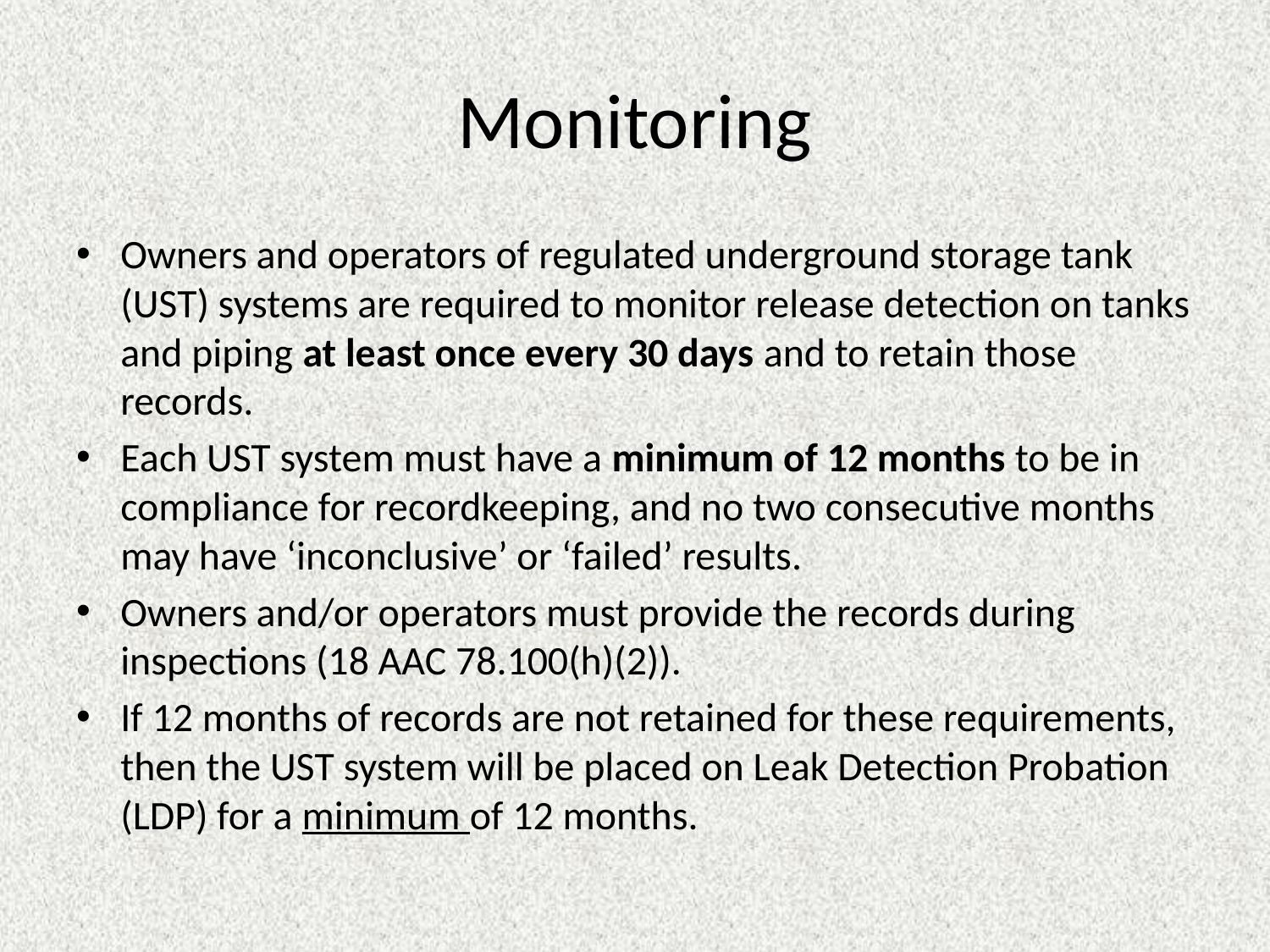

# Monitoring
Owners and operators of regulated underground storage tank (UST) systems are required to monitor release detection on tanks and piping at least once every 30 days and to retain those records.
Each UST system must have a minimum of 12 months to be in compliance for recordkeeping, and no two consecutive months may have ‘inconclusive’ or ‘failed’ results.
Owners and/or operators must provide the records during inspections (18 AAC 78.100(h)(2)).
If 12 months of records are not retained for these requirements, then the UST system will be placed on Leak Detection Probation (LDP) for a minimum of 12 months.